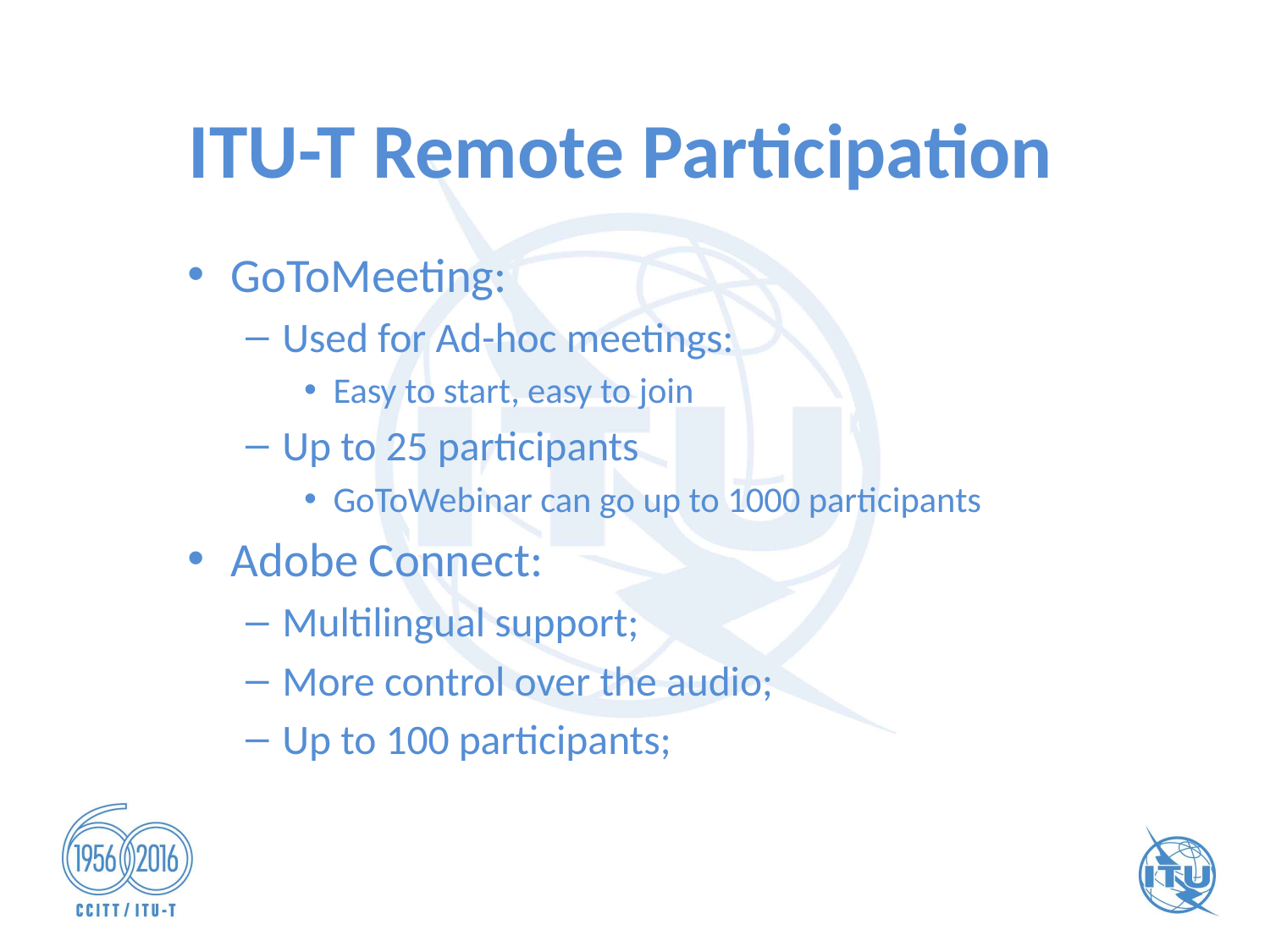

# ITU-T Remote Participation
GoToMeeting:
Used for Ad-hoc meetings:
Easy to start, easy to join
Up to 25 participants
GoToWebinar can go up to 1000 participants
Adobe Connect:
Multilingual support;
More control over the audio;
Up to 100 participants;